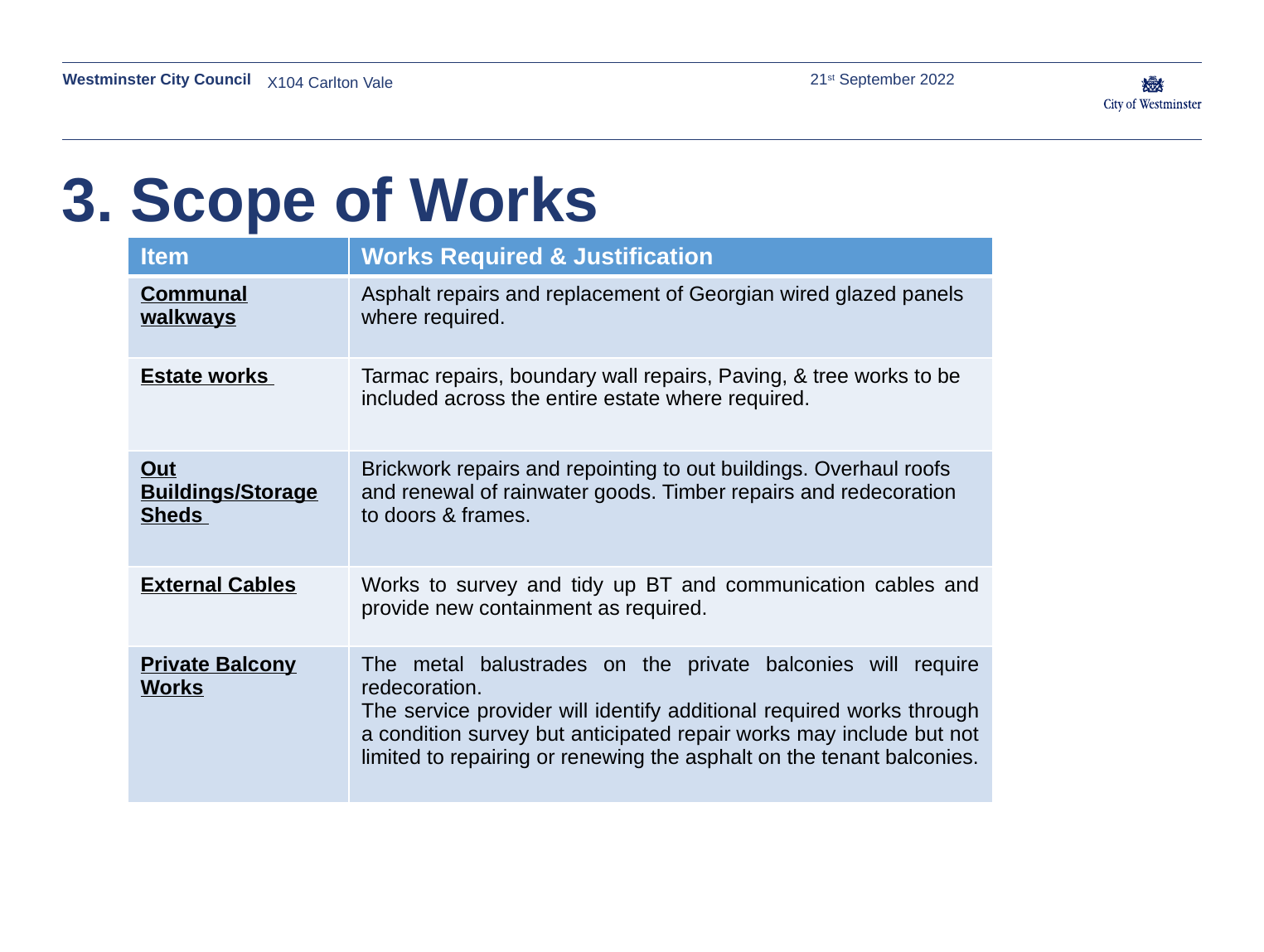

21st September 2022
X104 Carlton Vale

# 3. Scope of Works
| Item | Works Required & Justification |
| --- | --- |
| Communal walkways | Asphalt repairs and replacement of Georgian wired glazed panels where required. |
| Estate works | Tarmac repairs, boundary wall repairs, Paving, & tree works to be included across the entire estate where required. |
| Out Buildings/Storage Sheds | Brickwork repairs and repointing to out buildings. Overhaul roofs and renewal of rainwater goods. Timber repairs and redecoration to doors & frames. |
| External Cables​ | Works to survey and tidy up BT and communication cables and provide new containment as required.​ |
| Private Balcony Works​ | The metal balustrades on the private balconies will require redecoration. ​ The service provider will identify additional required works through a condition survey but anticipated repair works may include but not limited to repairing or renewing the asphalt on the tenant balconies.​ ​ |